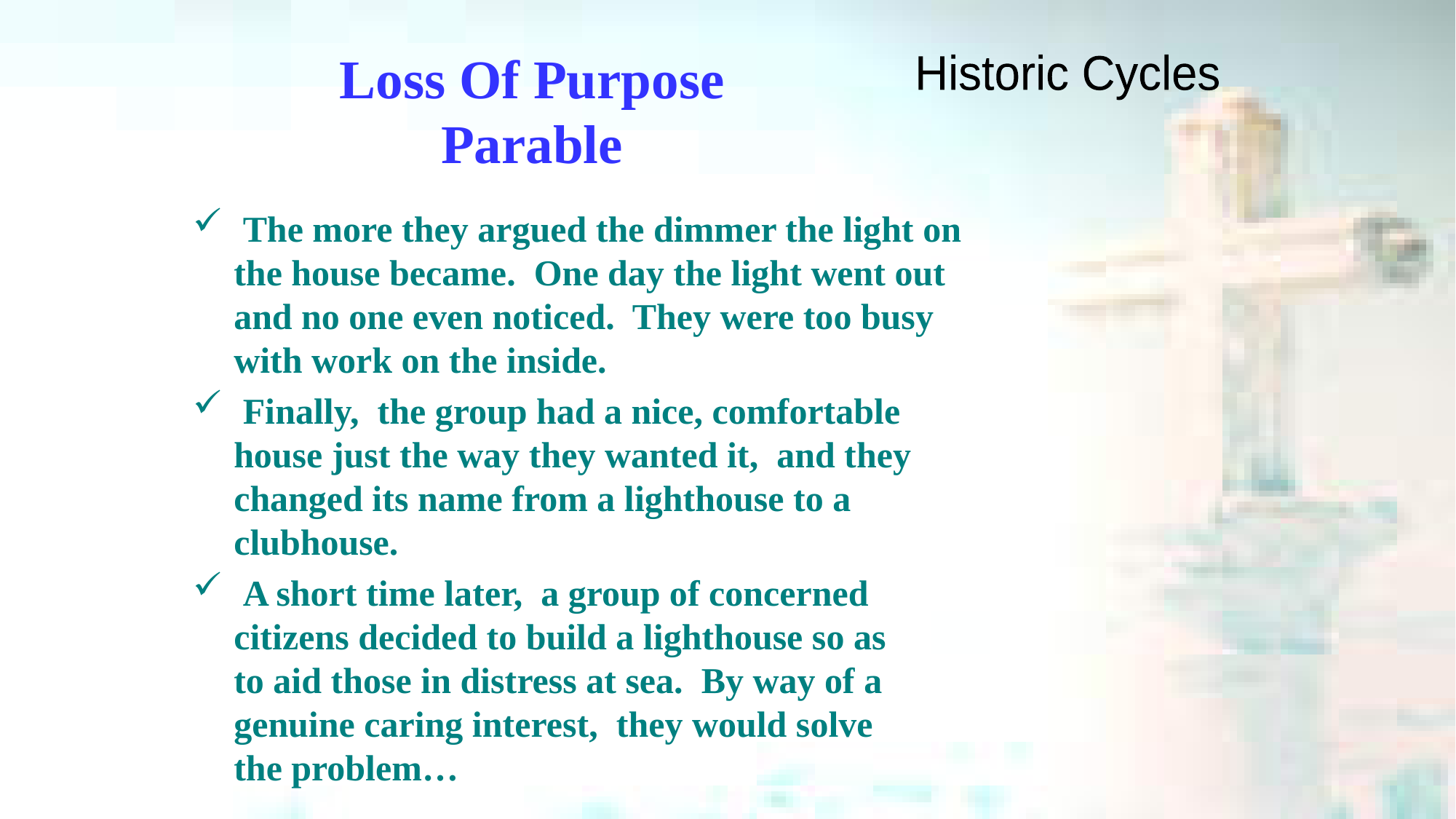

# Loss Of Purpose Parable
Historic Cycles
 The more they argued the dimmer the light on the house became.  One day the light went out and no one even noticed.  They were too busy with work on the inside.
 Finally,  the group had a nice, comfortable house just the way they wanted it,  and they changed its name from a lighthouse to a clubhouse.
 A short time later,  a group of concerned citizens decided to build a lighthouse so as      to aid those in distress at sea.  By way of a genuine caring interest,  they would solve     the problem…